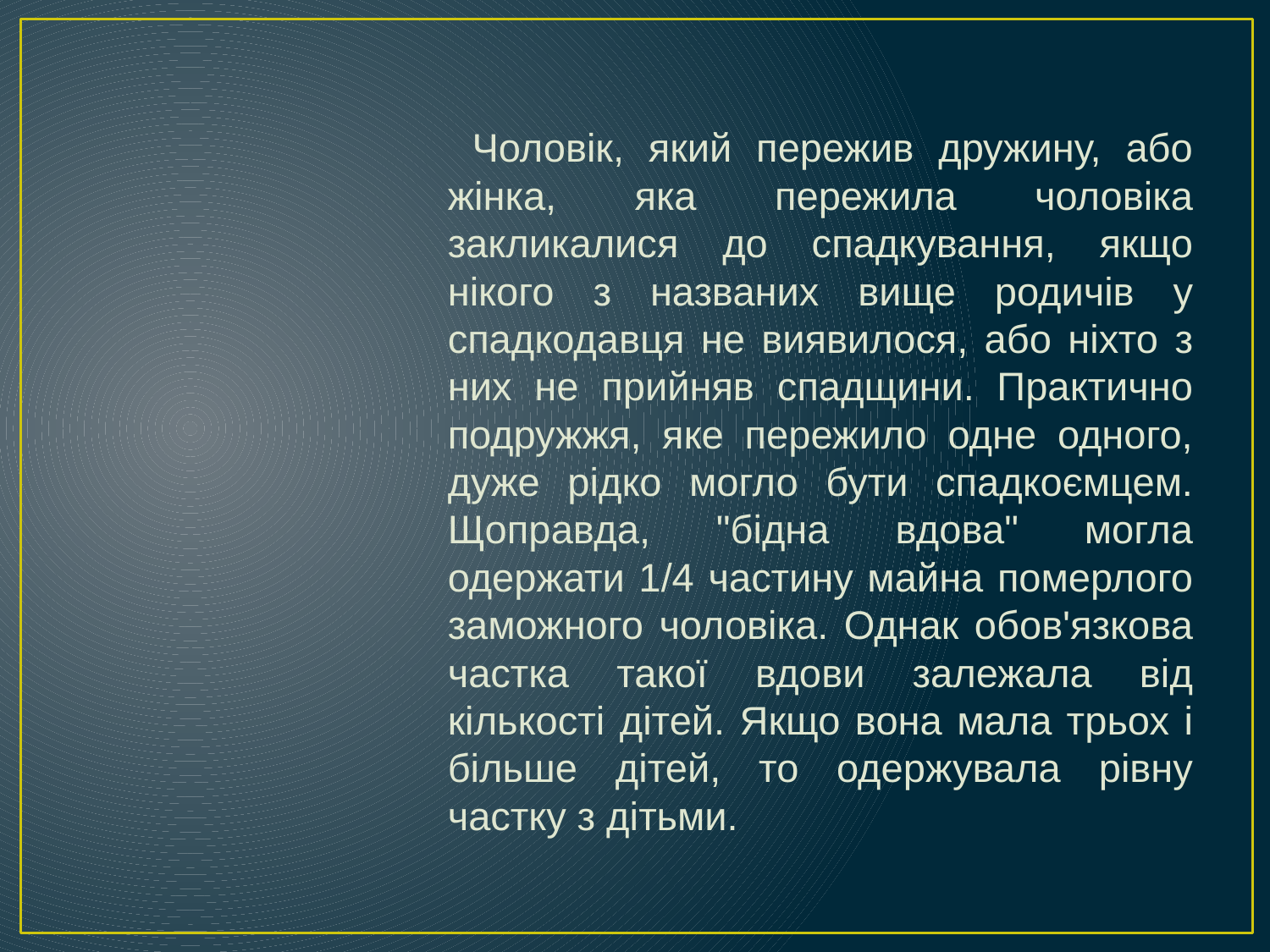

Чоловік, який пережив дружину, або жінка, яка пережила чоловіка закликалися до спадкування, якщо нікого з названих вище родичів у спадкодавця не виявилося, або ніхто з них не прийняв спадщини. Практично подружжя, яке пережило одне одного, дуже рідко могло бути спадкоємцем. Щоправда, "бідна вдова" могла одержати 1/4 частину майна померлого заможного чоловіка. Однак обов'язкова частка такої вдови залежала від кількості дітей. Якщо вона мала трьох і більше дітей, то одержувала рівну частку з дітьми.